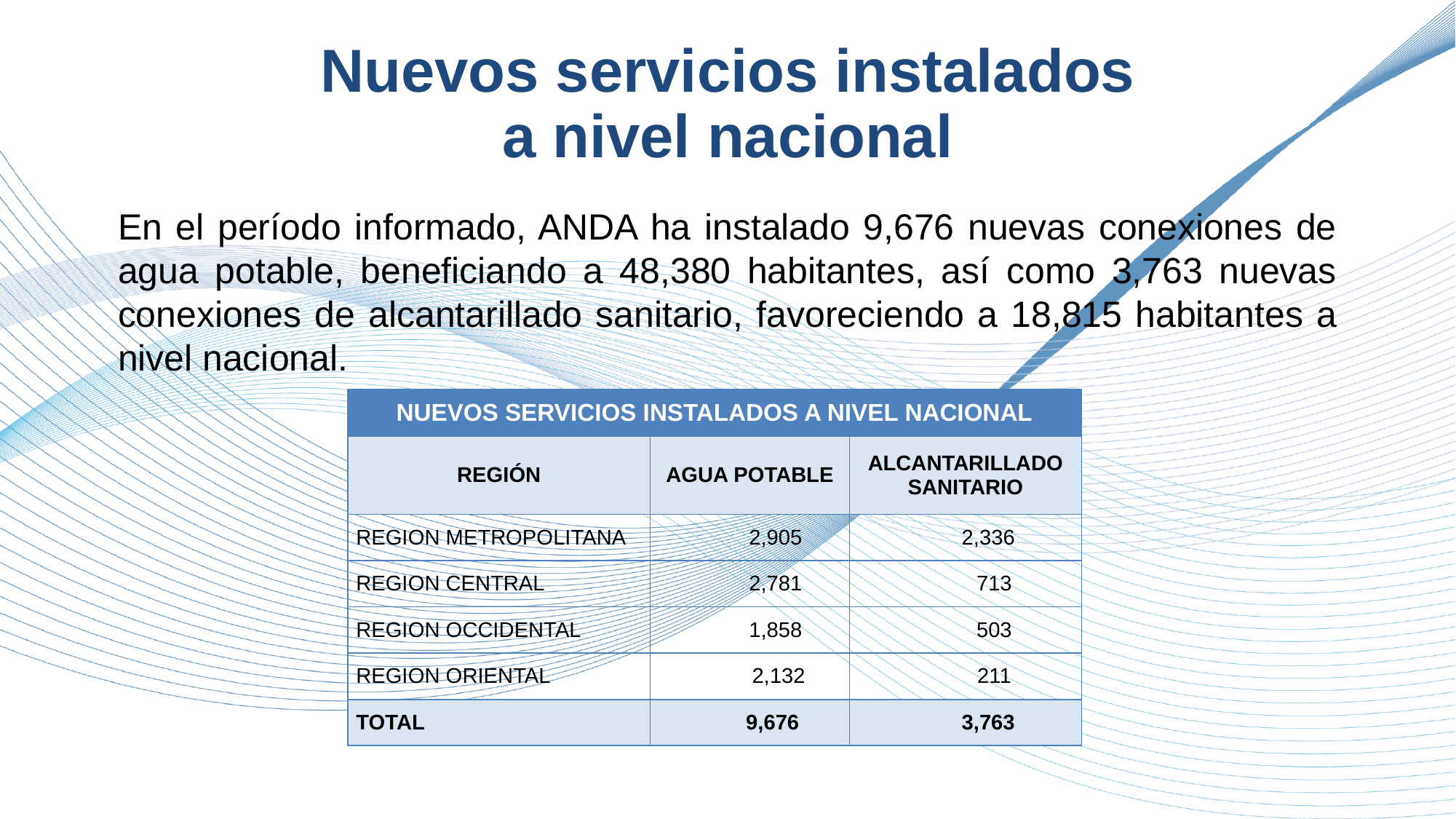

Nuevos servicios instalados
a nivel nacional
En el período informado, ANDA ha instalado 9,676 nuevas conexiones de agua potable, beneficiando a 48,380 habitantes, así como 3,763 nuevas conexiones de alcantarillado sanitario, favoreciendo a 18,815 habitantes a nivel nacional.
| NUEVOS SERVICIOS INSTALADOS A NIVEL NACIONAL |  |  |
| --- | --- | --- |
| REGIÓN | AGUA POTABLE | ALCANTARILLADO SANITARIO |
| REGION METROPOLITANA | 2,905 | 2,336 |
| REGION CENTRAL | 2,781 | 713 |
| REGION OCCIDENTAL | 1,858 | 503 |
| REGION ORIENTAL | 2,132 | 211 |
| TOTAL | 9,676 | 3,763 |